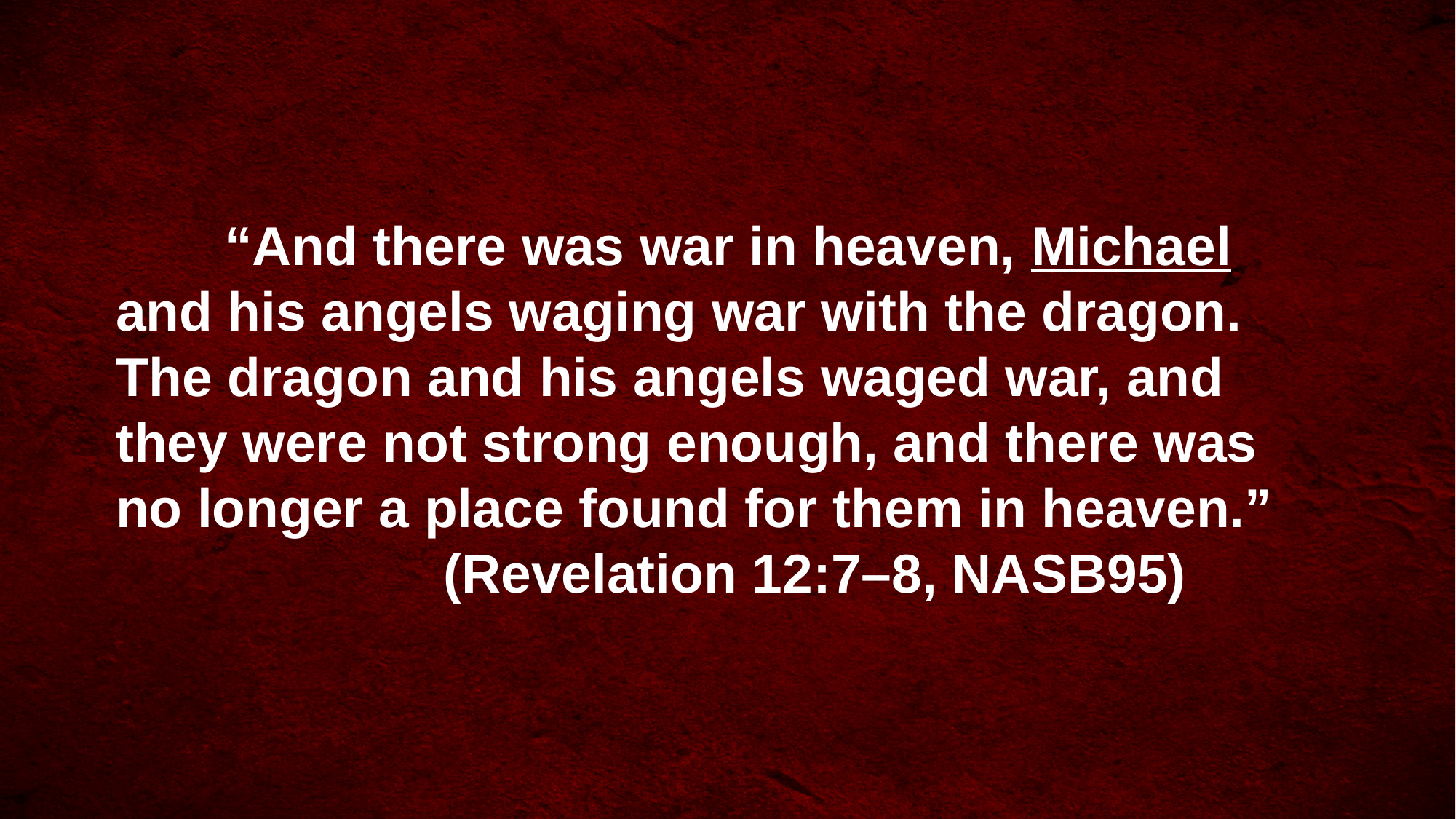

“And there was war in heaven, Michael and his angels waging war with the dragon. The dragon and his angels waged war, and they were not strong enough, and there was no longer a place found for them in heaven.” 				(Revelation 12:7–8, NASB95)